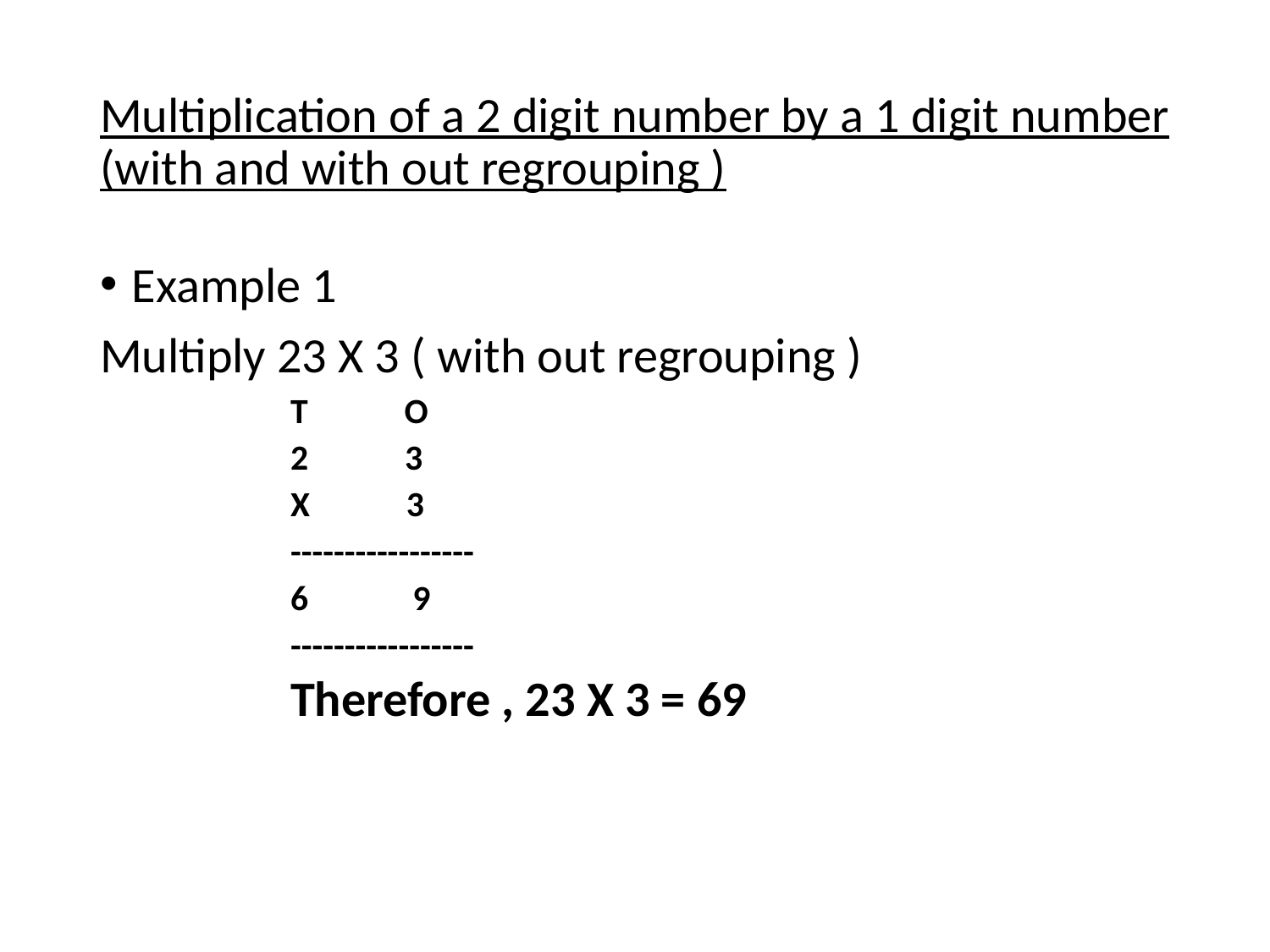

# Multiplication of a 2 digit number by a 1 digit number (with and with out regrouping )
Example 1
Multiply 23 X 3 ( with out regrouping )
T            O
2            3
X            3
-----------------
6             9
-----------------
Therefore , 23 X 3 = 69